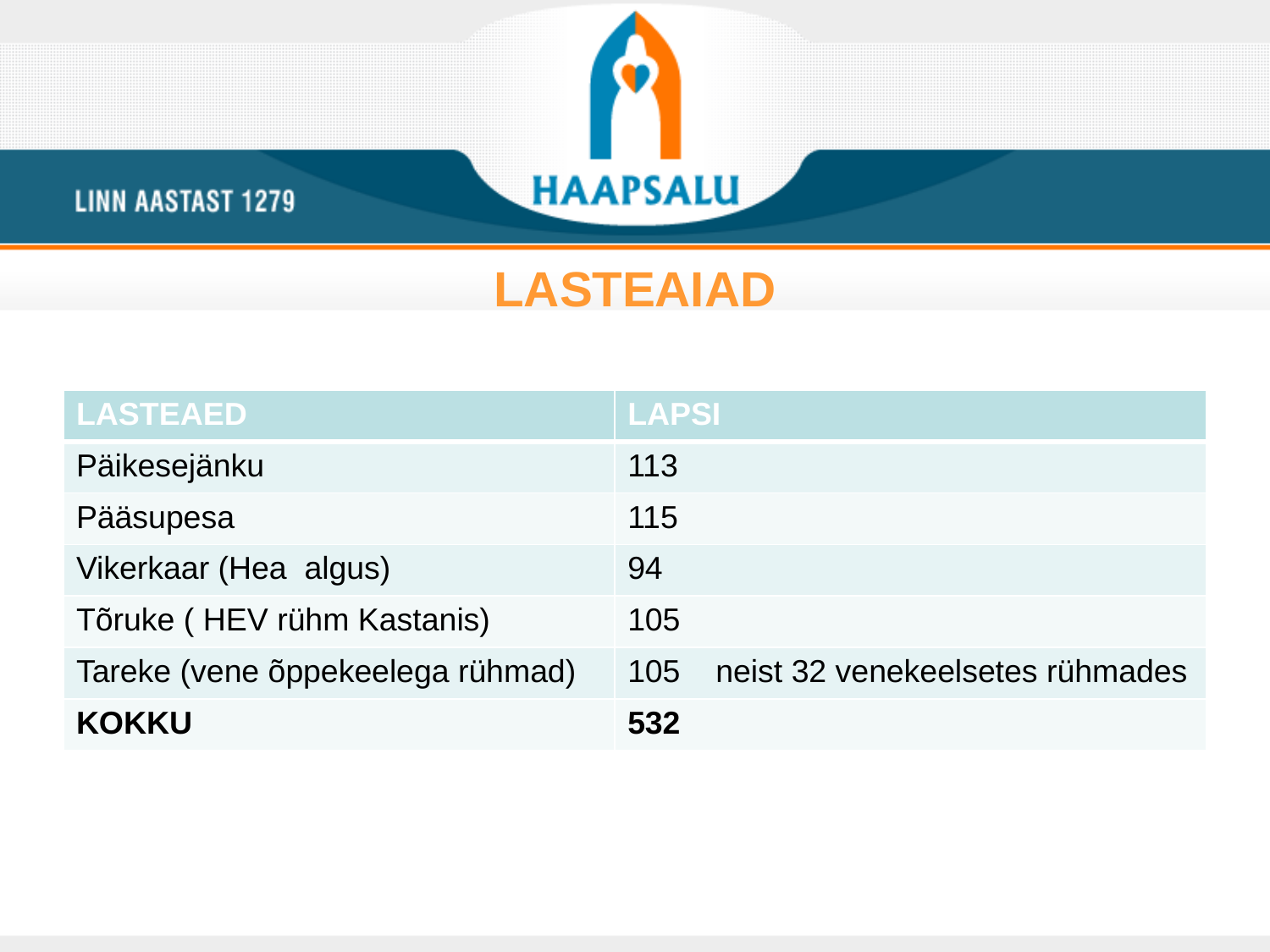

# LASTEAIAD
| LASTEAED | LAPSI |
| --- | --- |
| Päikesejänku | 113 |
| Pääsupesa | 115 |
| Vikerkaar (Hea algus) | 94 |
| Tõruke ( HEV rühm Kastanis) | 105 |
| Tareke (vene õppekeelega rühmad) | 105 neist 32 venekeelsetes rühmades |
| KOKKU | 532 |